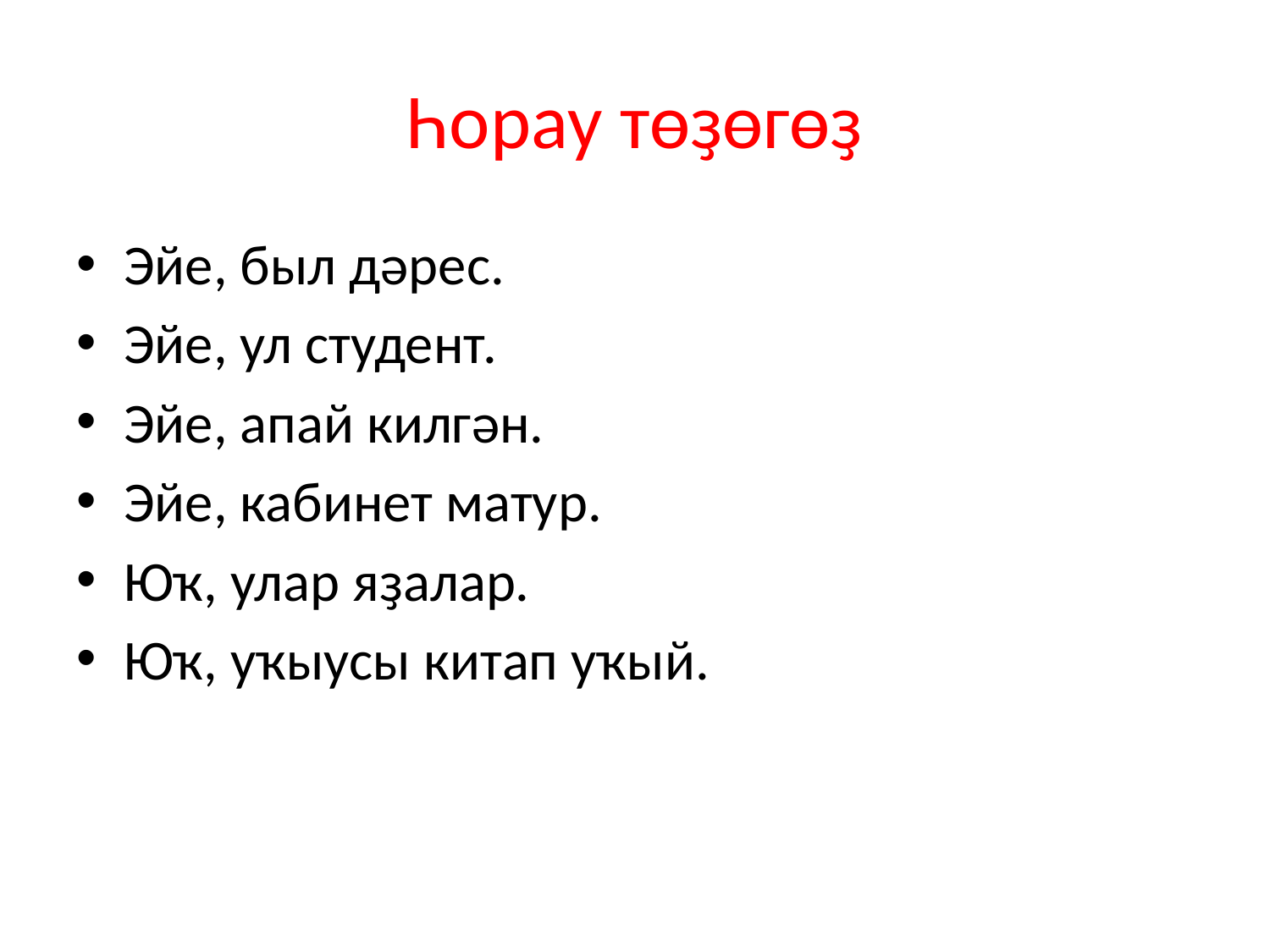

# Һорау төҙөгөҙ
Эйе, был дәрес.
Эйе, ул студент.
Эйе, апай килгән.
Эйе, кабинет матур.
Юҡ, улар яҙалар.
Юҡ, уҡыусы китап уҡый.